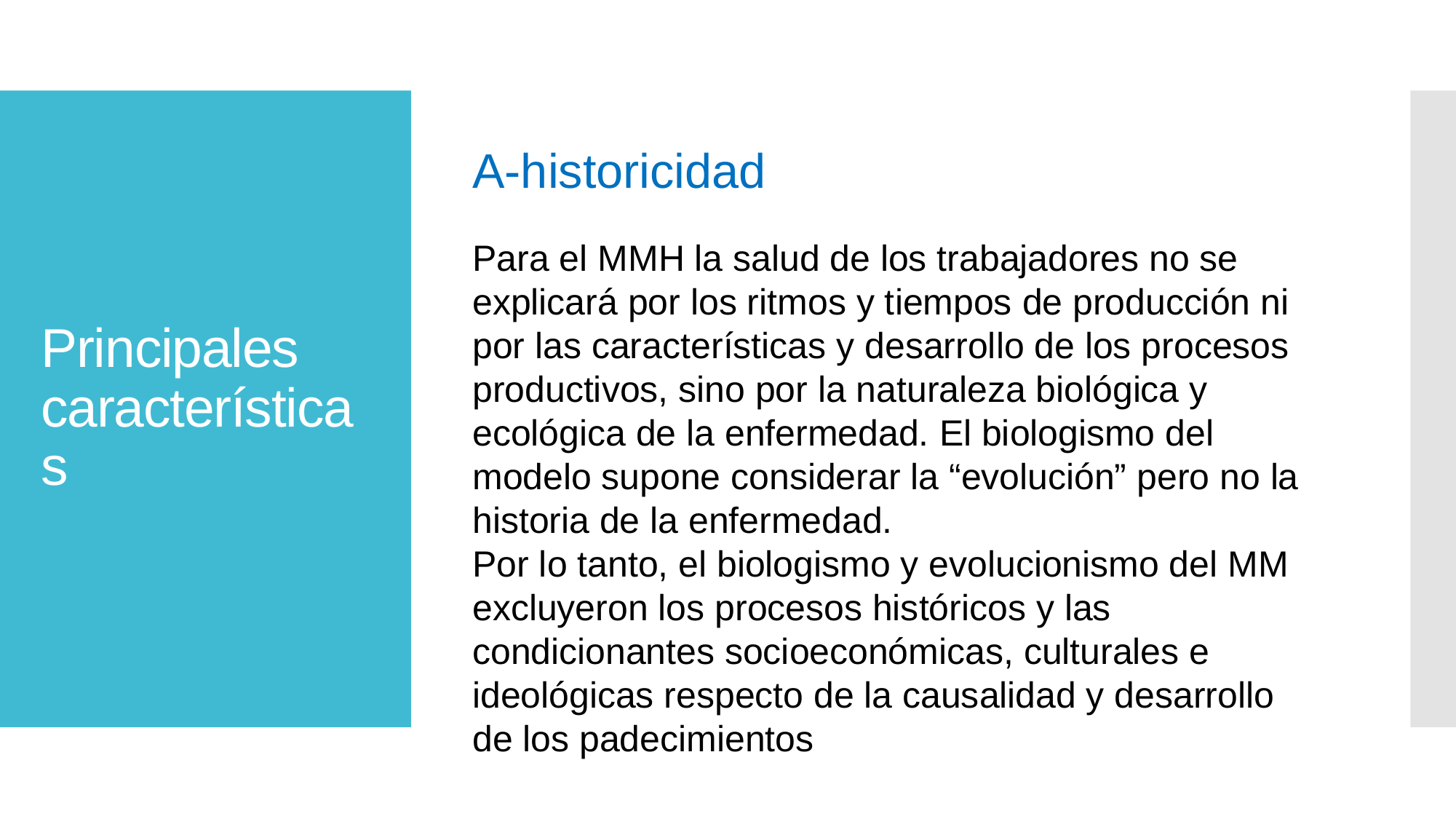

# Principales características
A-historicidad

Para el MMH la salud de los trabajadores no se explicará por los ritmos y tiempos de producción ni por las características y desarrollo de los procesos productivos, sino por la naturaleza biológica y ecológica de la enfermedad. El biologismo del modelo supone considerar la “evolución” pero no la historia de la enfermedad.
Por lo tanto, el biologismo y evolucionismo del MM excluyeron los procesos históricos y las condicionantes socioeconómicas, culturales e ideológicas respecto de la causalidad y desarrollo de los padecimientos